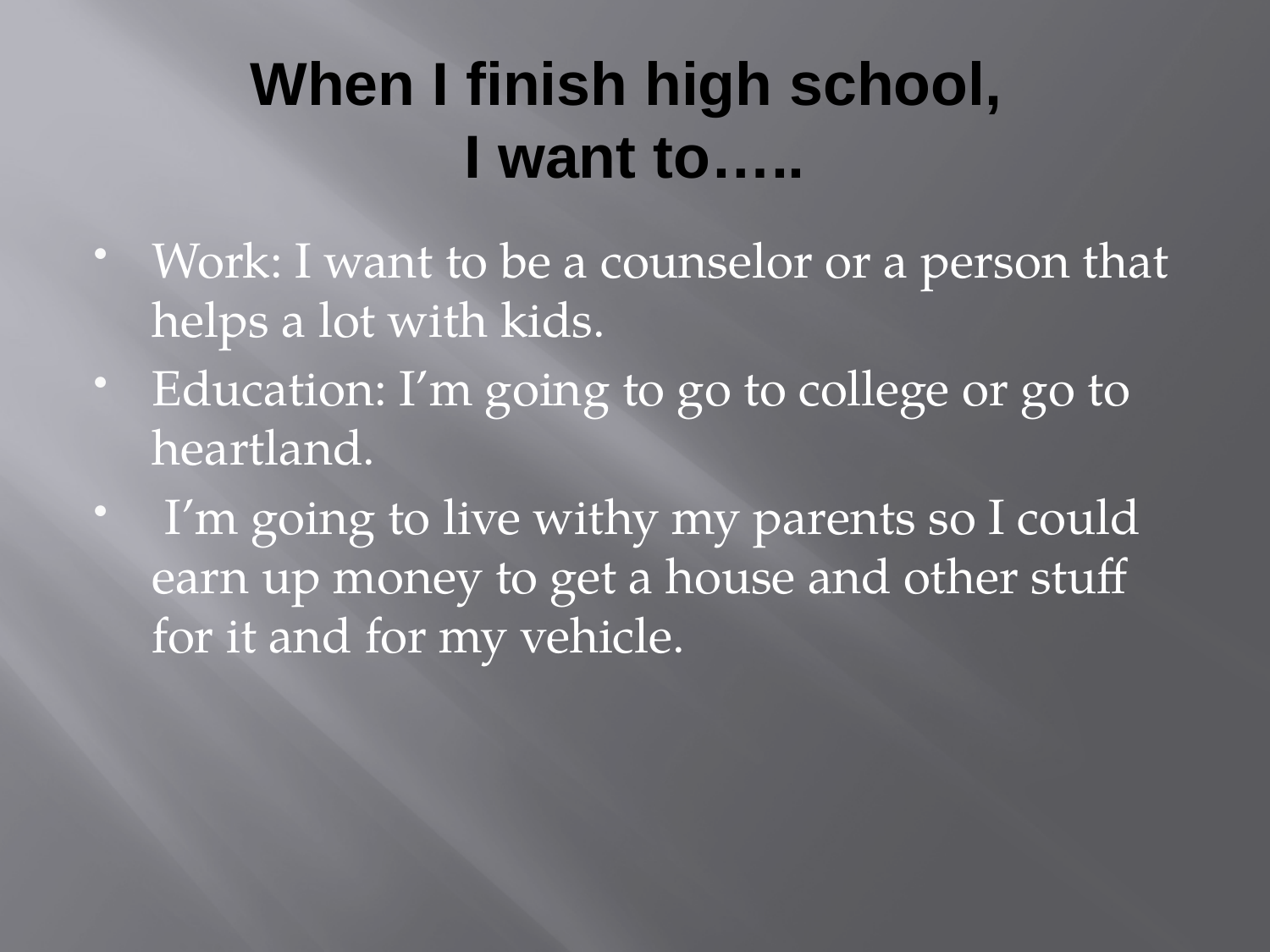

# When I finish high school, I want to…..
Work: I want to be a counselor or a person that helps a lot with kids.
Education: I’m going to go to college or go to heartland.
 I’m going to live withy my parents so I could earn up money to get a house and other stuff for it and for my vehicle.